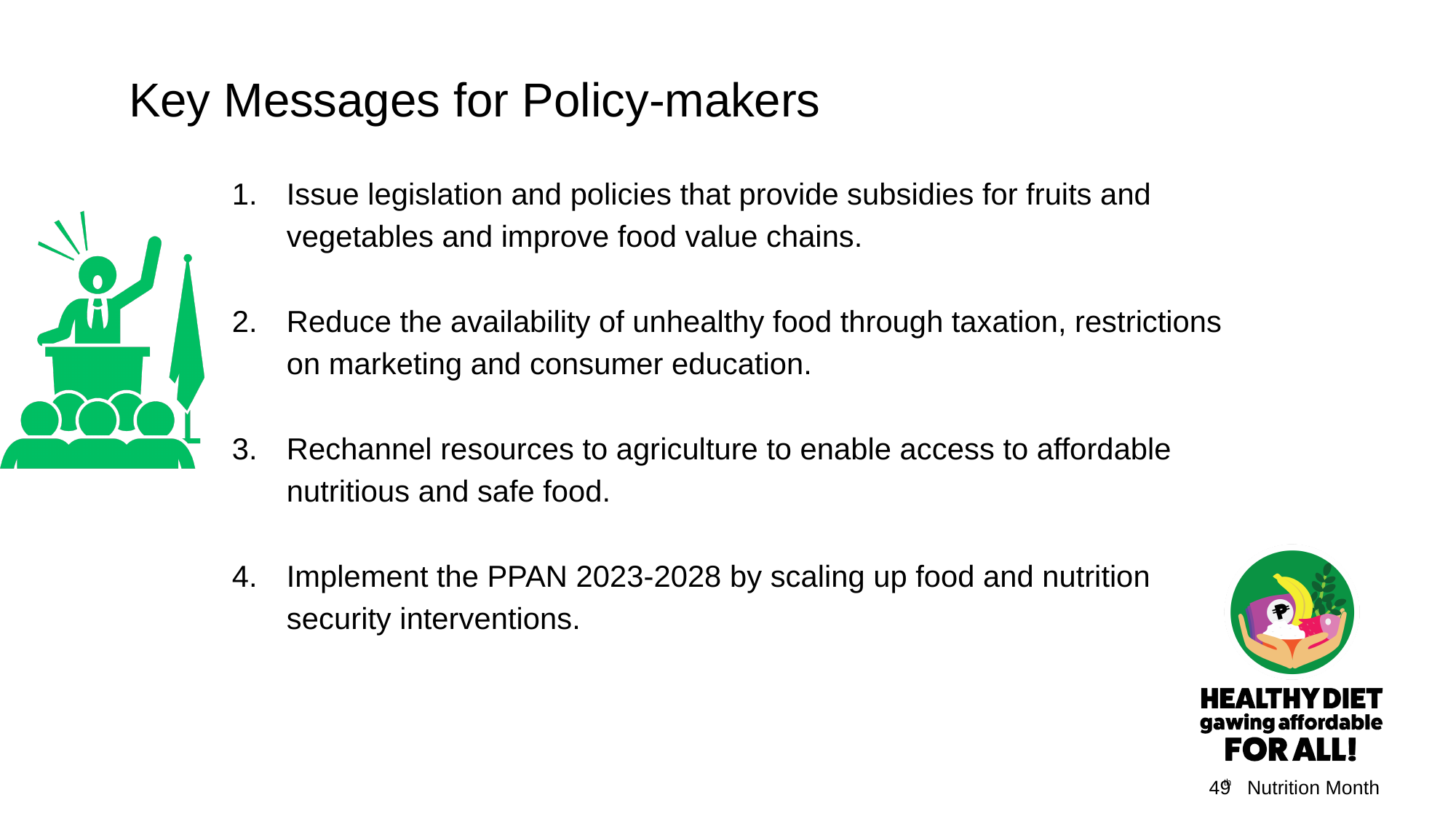

Key Messages for Policy-makers
Issue legislation and policies that provide subsidies for fruits and vegetables and improve food value chains.

Reduce the availability of unhealthy food through taxation, restrictions on marketing and consumer education.

Rechannel resources to agriculture to enable access to affordable nutritious and safe food.

Implement the PPAN 2023-2028 by scaling up food and nutrition security interventions.

49   Nutrition Month
th